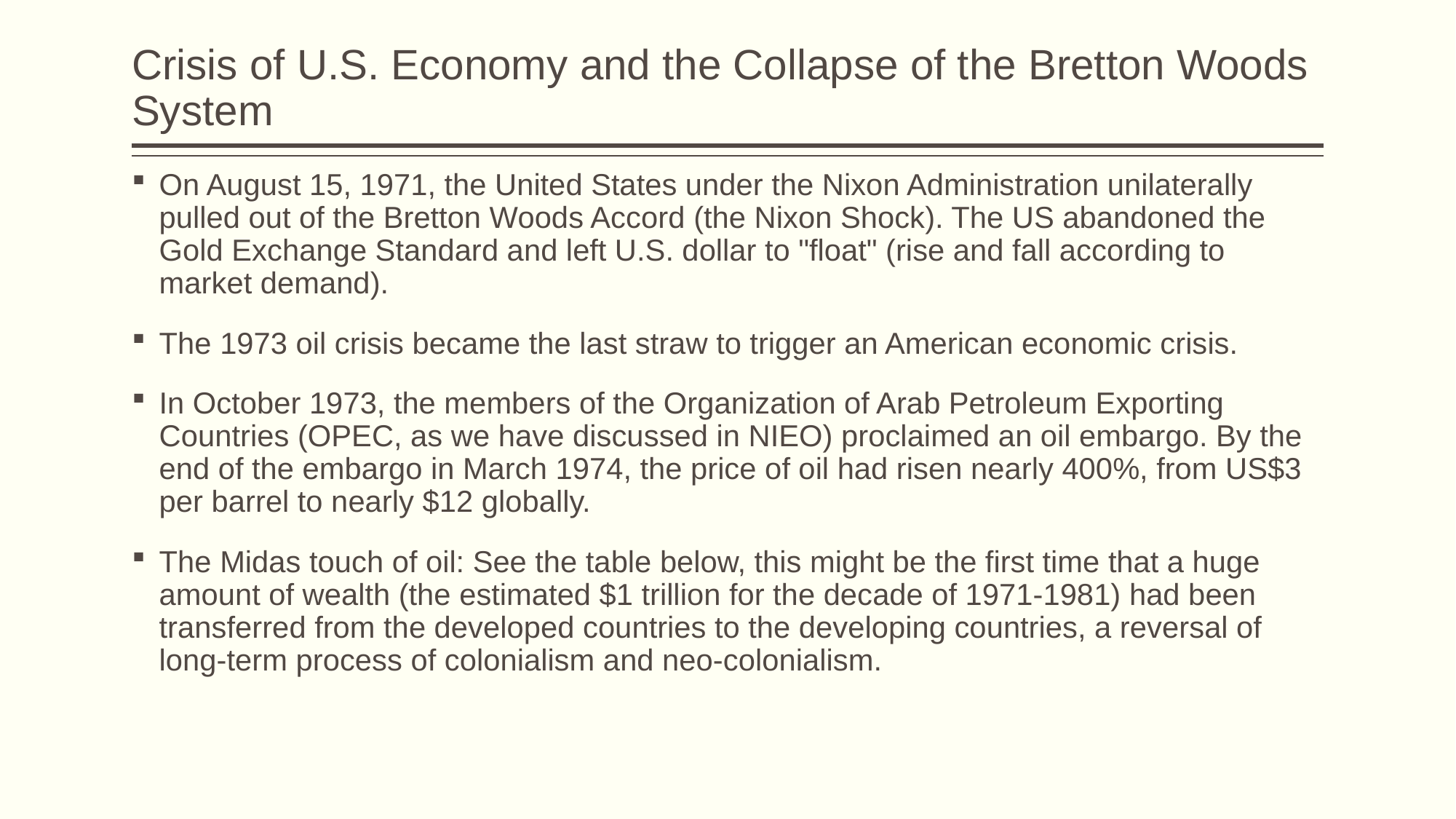

# Crisis of U.S. Economy and the Collapse of the Bretton Woods System
On August 15, 1971, the United States under the Nixon Administration unilaterally pulled out of the Bretton Woods Accord (the Nixon Shock). The US abandoned the Gold Exchange Standard and left U.S. dollar to "float" (rise and fall according to market demand).
The 1973 oil crisis became the last straw to trigger an American economic crisis.
In October 1973, the members of the Organization of Arab Petroleum Exporting Countries (OPEC, as we have discussed in NIEO) proclaimed an oil embargo. By the end of the embargo in March 1974, the price of oil had risen nearly 400%, from US$3 per barrel to nearly $12 globally.
The Midas touch of oil: See the table below, this might be the first time that a huge amount of wealth (the estimated $1 trillion for the decade of 1971-1981) had been transferred from the developed countries to the developing countries, a reversal of long-term process of colonialism and neo-colonialism.